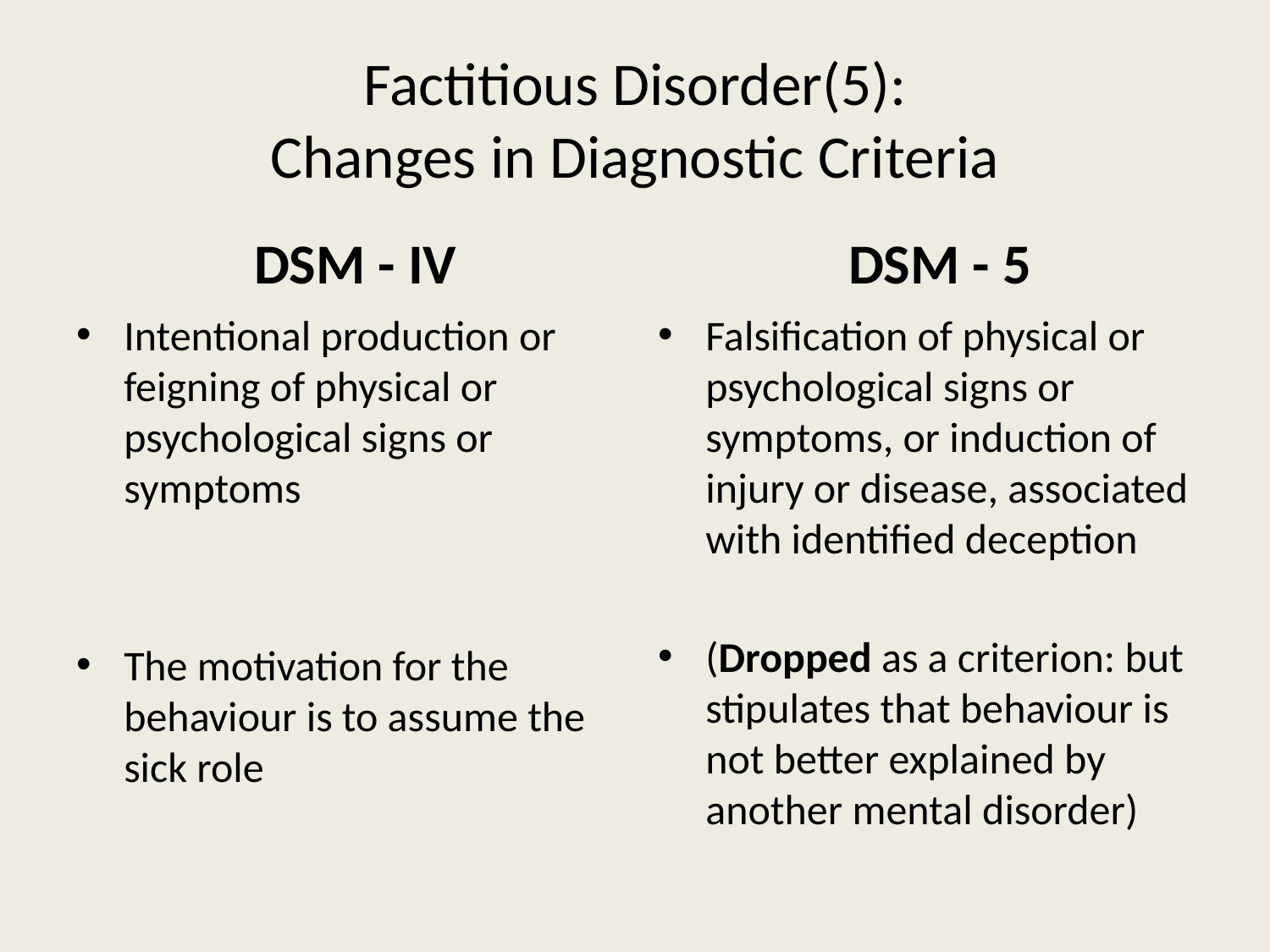

# Factitious Disorder(5): Changes in Diagnostic Criteria
              DSM - IV
               DSM - 5
Intentional production or feigning of physical or psychological signs or symptoms

The motivation for the behaviour is to assume the sick role

Falsification of physical or psychological signs or symptoms, or induction of injury or disease, associated with identified deception

(Dropped as a criterion: but stipulates that behaviour is not better explained by another mental disorder)